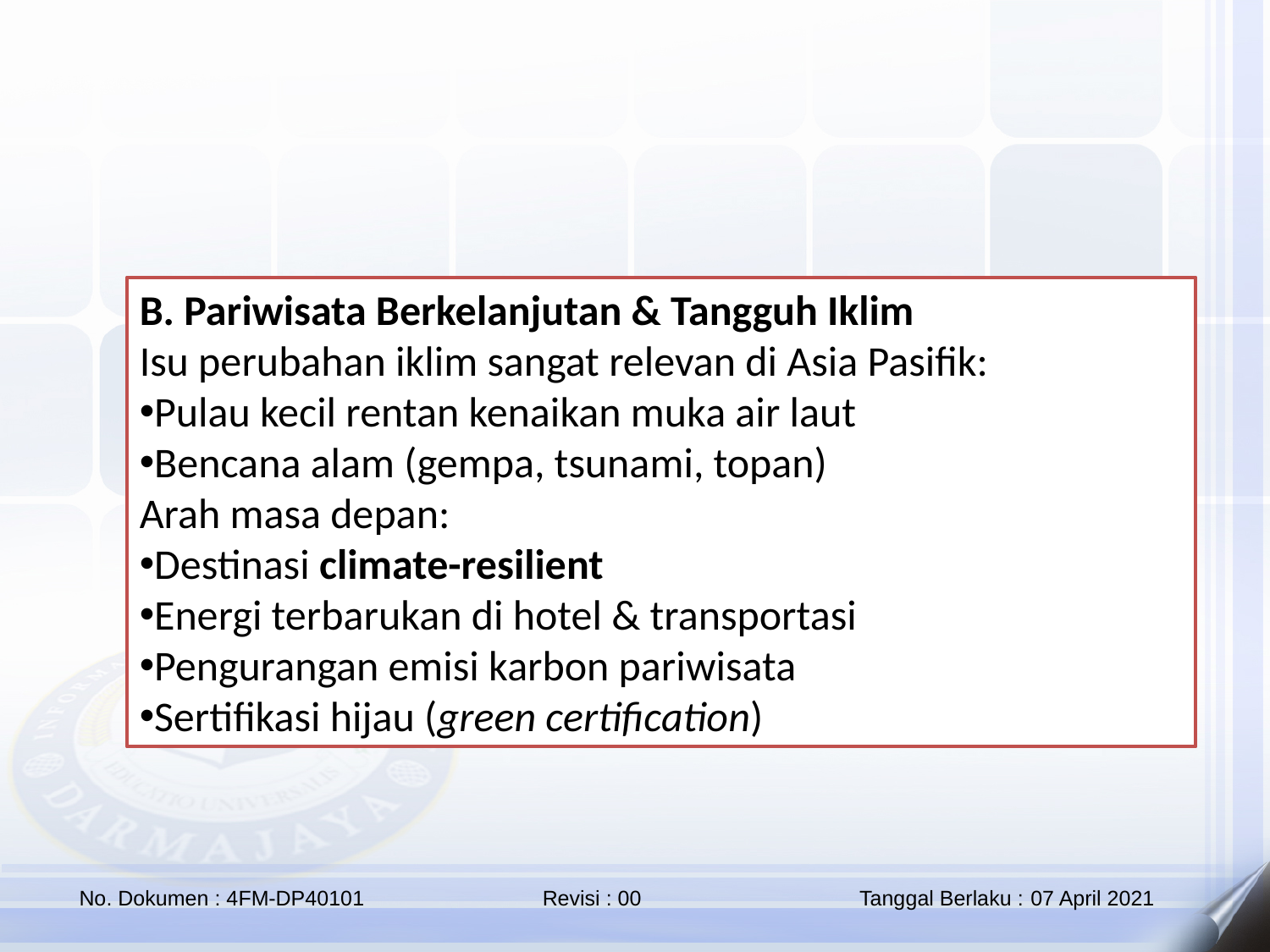

B. Pariwisata Berkelanjutan & Tangguh Iklim
Isu perubahan iklim sangat relevan di Asia Pasifik:
Pulau kecil rentan kenaikan muka air laut
Bencana alam (gempa, tsunami, topan)
Arah masa depan:
Destinasi climate-resilient
Energi terbarukan di hotel & transportasi
Pengurangan emisi karbon pariwisata
Sertifikasi hijau (green certification)